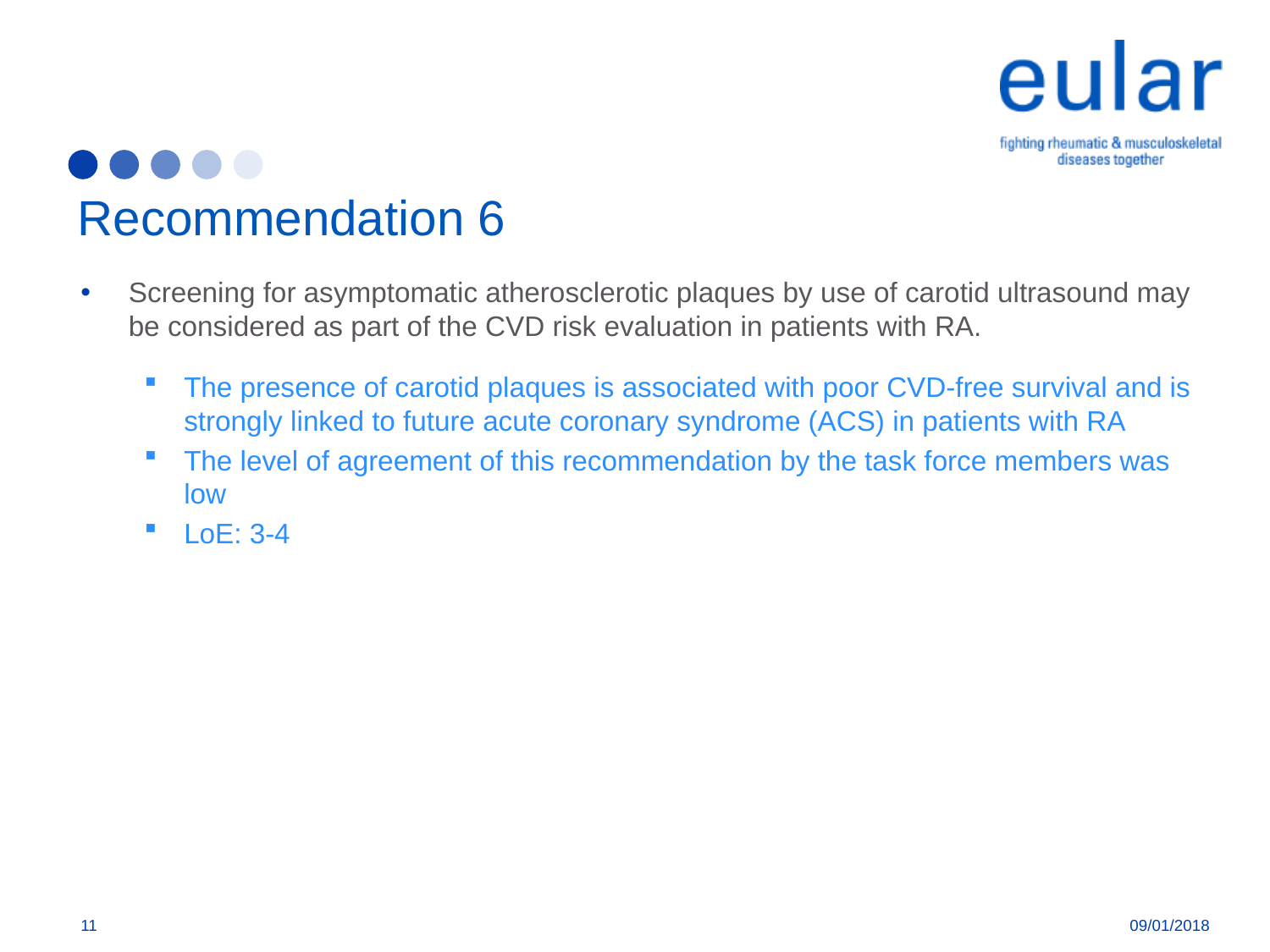

# Recommendation 6
Screening for asymptomatic atherosclerotic plaques by use of carotid ultrasound may be considered as part of the CVD risk evaluation in patients with RA.
The presence of carotid plaques is associated with poor CVD-free survival and is strongly linked to future acute coronary syndrome (ACS) in patients with RA
The level of agreement of this recommendation by the task force members was low
LoE: 3-4

11
09/01/2018